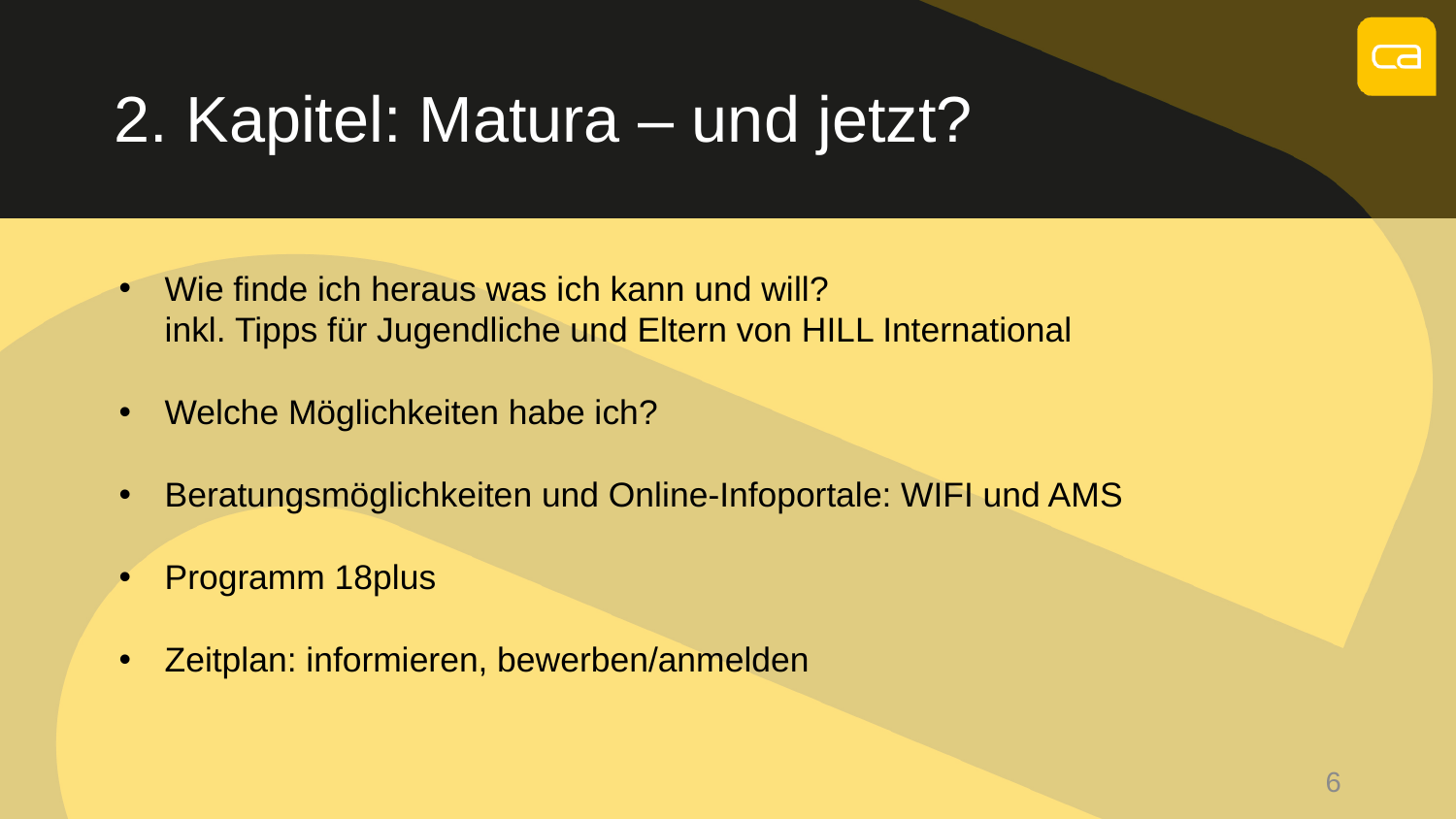

2. Kapitel: Matura – und jetzt?
Wie finde ich heraus was ich kann und will?
inkl. Tipps für Jugendliche und Eltern von HILL International

Welche Möglichkeiten habe ich?

Beratungsmöglichkeiten und Online-Infoportale: WIFI und AMS

Programm 18plus

Zeitplan: informieren, bewerben/anmelden

6